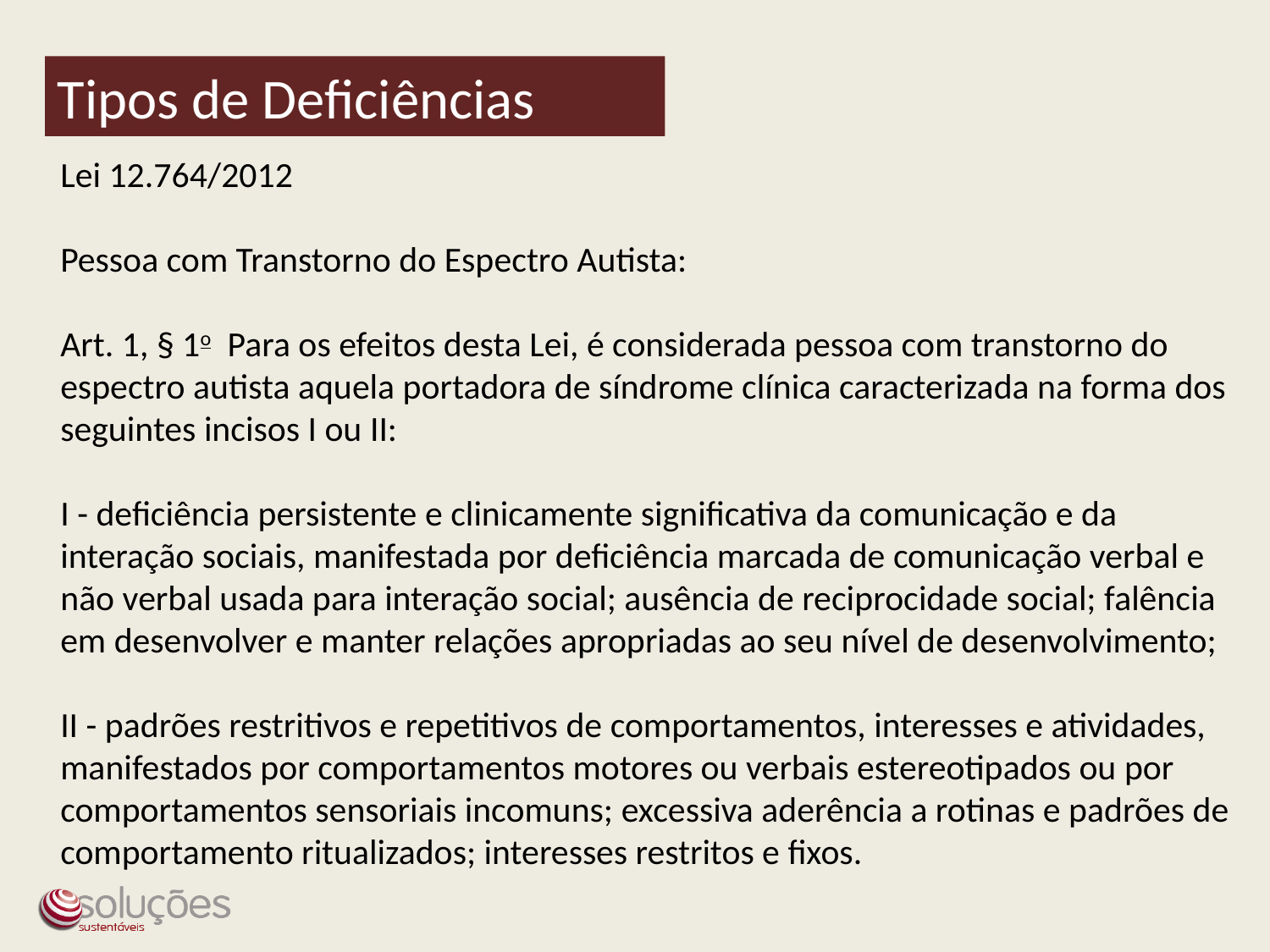

Tipos de Deficiências
Lei 12.764/2012

Pessoa com Transtorno do Espectro Autista:

Art. 1, § 1o  Para os efeitos desta Lei, é considerada pessoa com transtorno do espectro autista aquela portadora de síndrome clínica caracterizada na forma dos seguintes incisos I ou II:

I - deficiência persistente e clinicamente significativa da comunicação e da interação sociais, manifestada por deficiência marcada de comunicação verbal e não verbal usada para interação social; ausência de reciprocidade social; falência em desenvolver e manter relações apropriadas ao seu nível de desenvolvimento;

II - padrões restritivos e repetitivos de comportamentos, interesses e atividades, manifestados por comportamentos motores ou verbais estereotipados ou por comportamentos sensoriais incomuns; excessiva aderência a rotinas e padrões de comportamento ritualizados; interesses restritos e fixos.